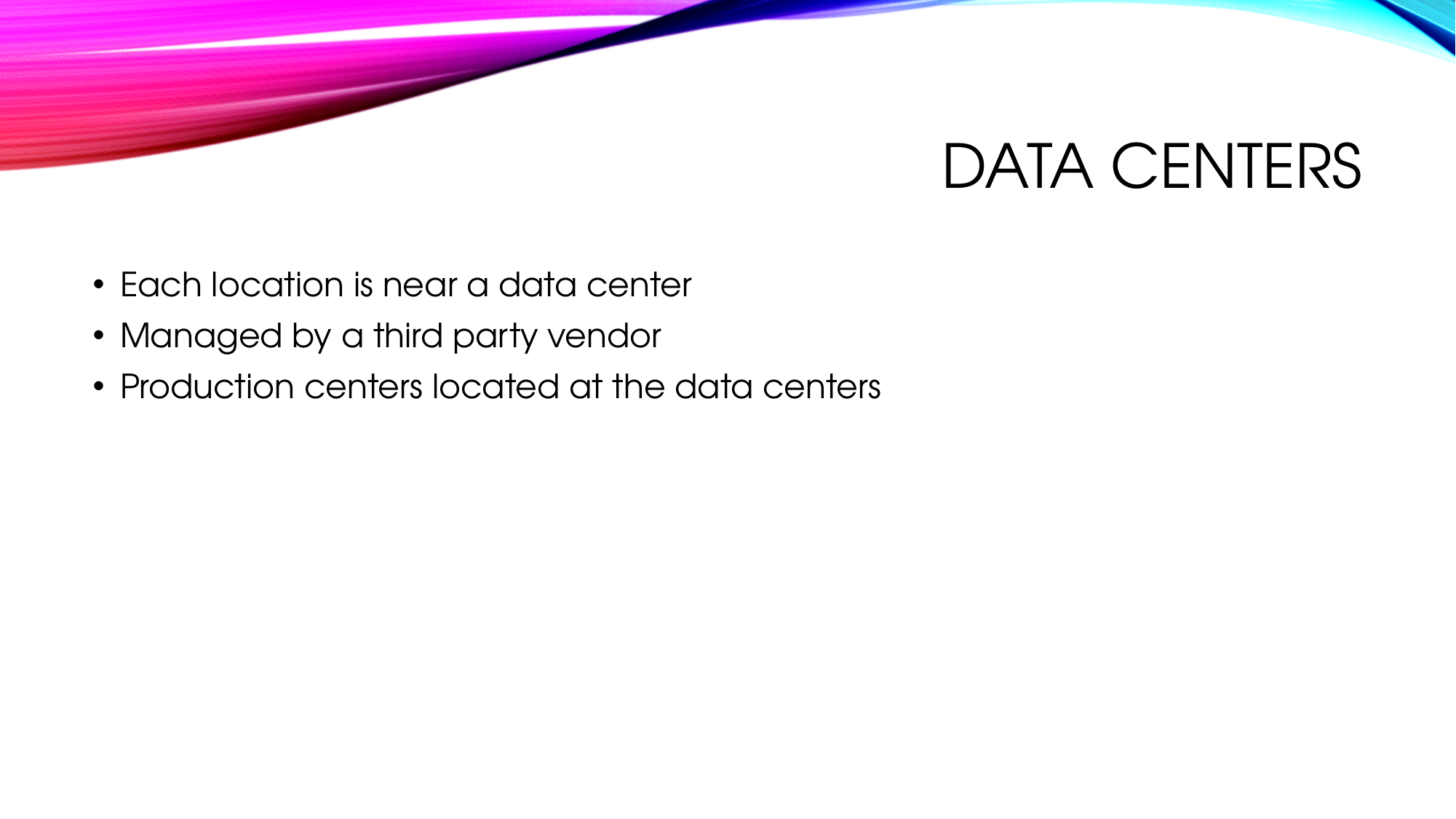

# Data centers
Each location is near a data center
Managed by a third party vendor
Production centers located at the data centers